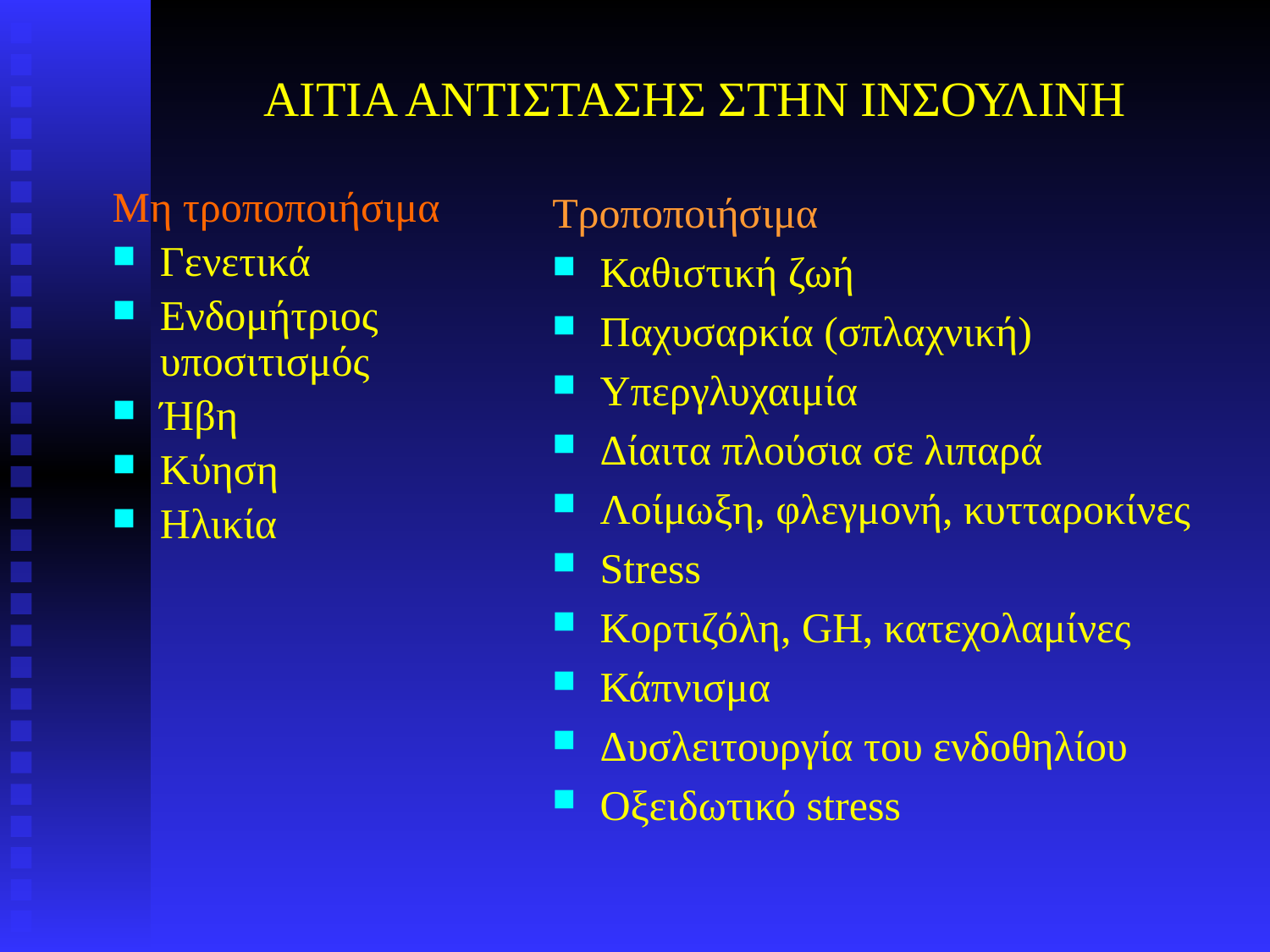

# ΑΙΤΙΑ ΑΝΤΙΣΤΑΣΗΣ ΣΤΗΝ ΙΝΣΟΥΛΙΝΗ
Μη τροποποιήσιμα
Γενετικά
Ενδομήτριος υποσιτισμός
Ήβη
Κύηση
Ηλικία
Τροποποιήσιμα
Καθιστική ζωή
Παχυσαρκία (σπλαχνική)
Υπεργλυχαιμία
Δίαιτα πλούσια σε λιπαρά
Λοίμωξη, φλεγμονή, κυτταροκίνες
Stress
Κορτιζόλη, GH, κατεχολαμίνες
Κάπνισμα
Δυσλειτουργία του ενδοθηλίου
Οξειδωτικό stress